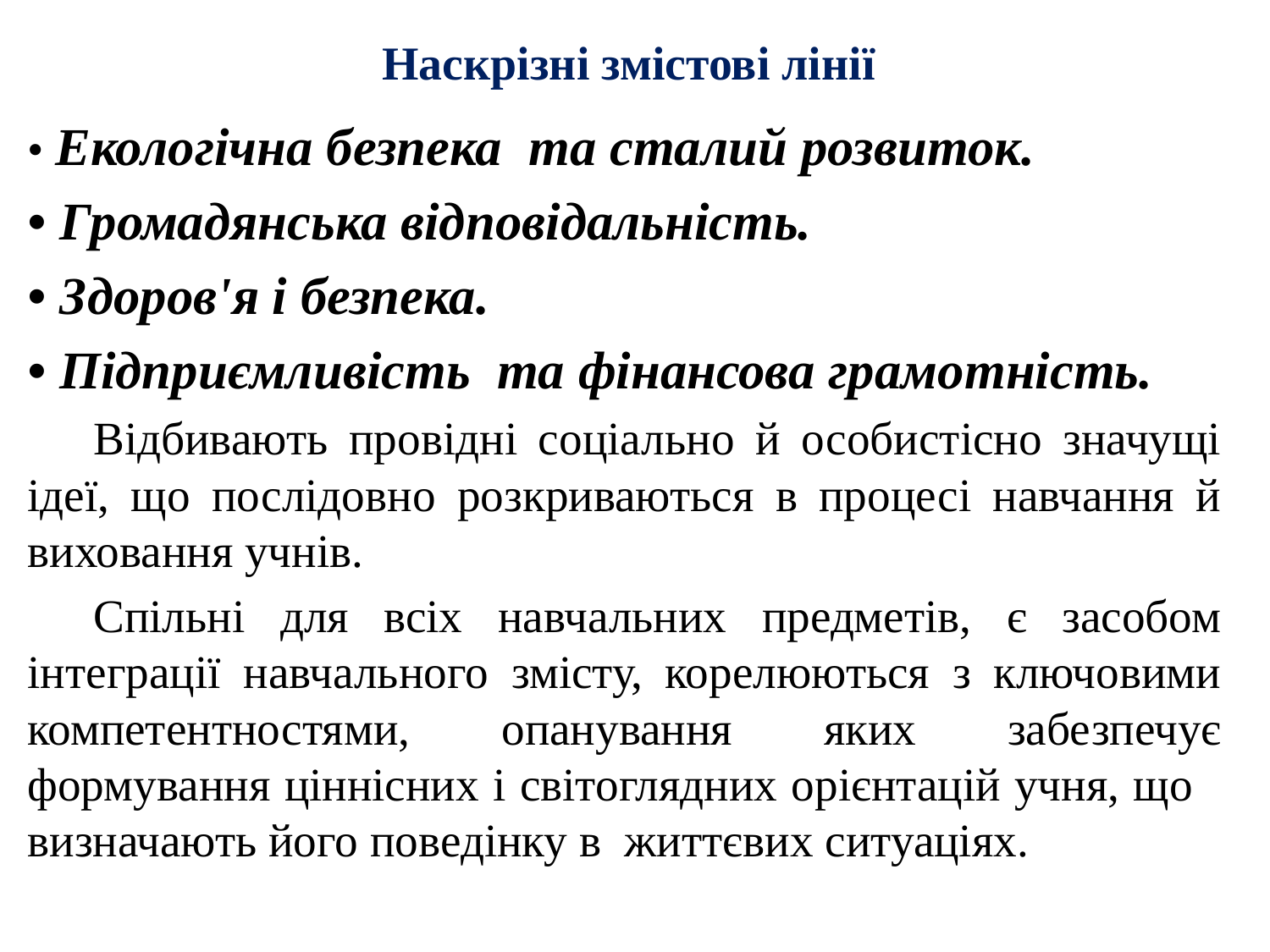

# Наскрізні змістові лінії
• Екологічна безпека  та сталий розвиток.
• Громадянська відповідальність.
• Здоров'я і безпека.
• Підприємливість  та фінансова грамотність.
	Відбивають провідні соціально й особистісно значущі ідеї, що послідовно розкриваються в процесі навчання й виховання учнів.
	Спільні для всіх навчальних предметів, є засобом інтеграції навчального змісту, корелюються з ключовими компетентностями, опанування яких забезпечує формування ціннісних і світоглядних орієнтацій учня, що   визначають його поведінку в  життєвих ситуаціях.